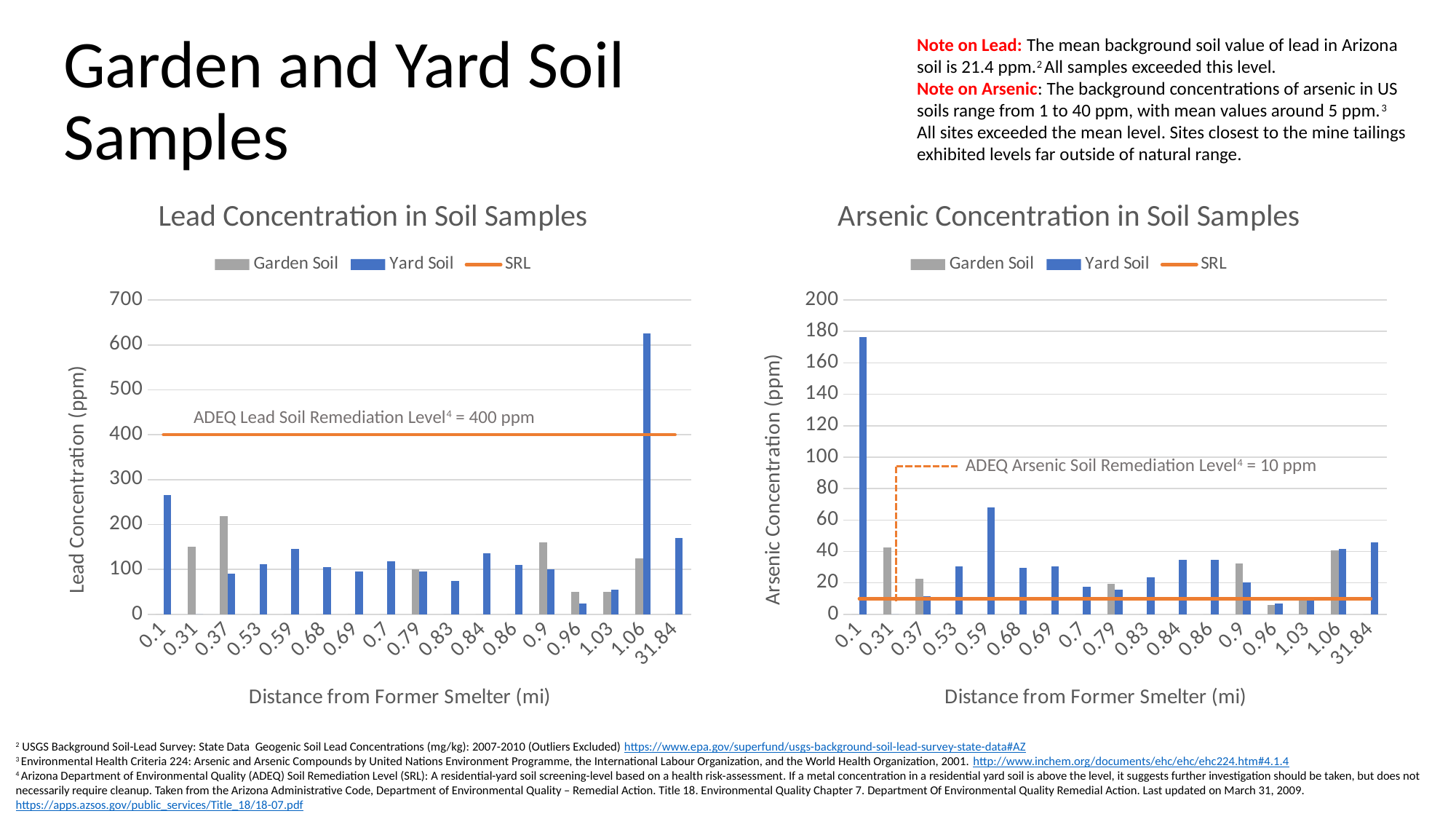

# Garden and Yard Soil Samples
Note on Lead: The mean background soil value of lead in Arizona soil is 21.4 ppm.2 All samples exceeded this level.
Note on Arsenic: The background concentrations of arsenic in US soils range from 1 to 40 ppm, with mean values around 5 ppm.3 All sites exceeded the mean level. Sites closest to the mine tailings exhibited levels far outside of natural range.

### Chart: Lead Concentration in Soil Samples

| Category | Garden Soil | Yard Soil | SRL |
|---|---|---|---|
| 0.1 | 0.0 | 264.88016194727373 | 400.0 |
| 0.31 | 149.9113403755256 | 0.0 | 400.0 |
| 0.37 | 218.92920271517553 | 90.76870327962418 | 400.0 |
| 0.53 | 0.0 | 112.04075766691751 | 400.0 |
| 0.59 | 0.0 | 145.27802809847955 | 400.0 |
| 0.68 | 0.0 | 105.88559765376284 | 400.0 |
| 0.69 | 0.0 | 94.95499263412613 | 400.0 |
| 0.7 | 0.0 | 117.50362308622138 | 400.0 |
| 0.79 | 100.4939571870992 | 94.8592352877376 | 400.0 |
| 0.83 | 0.0 | 74.70819324606734 | 400.0 |
| 0.84 | 0.0 | 135.46439474191274 | 400.0 |
| 0.86 | 0.0 | 109.65628898311155 | 400.0 |
| 0.9 | 159.7024815492874 | 100.5671830136339 | 400.0 |
| 0.96 | 49.65658395133458 | 24.442498600004374 | 400.0 |
| 1.03 | 50.15002555519398 | 54.70568682164659 | 400.0 |
| 1.06 | 124.20633747142548 | 625.011345091803 | 400.0 |
| 31.84 | 0.0 | 169.78766659449306 | 400.0 |

### Chart: Arsenic Concentration in Soil Samples

| Category | Garden Soil | Yard Soil | SRL |
|---|---|---|---|
| 0.1 | 0.0 | 176.40994946809667 | 10.0 |
| 0.31 | 42.53121049674645 | 0.0 | 10.0 |
| 0.37 | 22.58157262928 | 11.330494316824788 | 10.0 |
| 0.53 | 0.0 | 30.728982521227472 | 10.0 |
| 0.59 | 0.0 | 67.99367154767282 | 10.0 |
| 0.68 | 0.0 | 29.52777387335804 | 10.0 |
| 0.69 | 0.0 | 30.64593598829278 | 10.0 |
| 0.7 | 0.0 | 17.352745769006592 | 10.0 |
| 0.79 | 19.387730992122172 | 15.828324360934559 | 10.0 |
| 0.83 | 0.0 | 23.337997996983574 | 10.0 |
| 0.84 | 0.0 | 34.823101531451684 | 10.0 |
| 0.86 | 0.0 | 34.75355696233402 | 10.0 |
| 0.9 | 32.59256524117624 | 20.297570808085414 | 10.0 |
| 0.96 | 5.735681242653931 | 7.049568688234448 | 10.0 |
| 1.03 | 10.249652556289098 | 10.67758152244706 | 10.0 |
| 1.06 | 40.70606792799689 | 41.44297214433752 | 10.0 |
| 31.84 | 0.0 | 45.68998953134115 | 10.0 |
ADEQ Lead Soil Remediation Level4 = 400 ppm
ADEQ Arsenic Soil Remediation Level4 = 10 ppm
2 USGS Background Soil-Lead Survey: State Data  Geogenic Soil Lead Concentrations (mg/kg): 2007-2010 (Outliers Excluded) https://www.epa.gov/superfund/usgs-background-soil-lead-survey-state-data#AZ
3 Environmental Health Criteria 224: Arsenic and Arsenic Compounds by United Nations Environment Programme, the International Labour Organization, and the World Health Organization, 2001. http://www.inchem.org/documents/ehc/ehc/ehc224.htm#4.1.4
4 Arizona Department of Environmental Quality (ADEQ) Soil Remediation Level (SRL): A residential-yard soil screening-level based on a health risk-assessment. If a metal concentration in a residential yard soil is above the level, it suggests further investigation should be taken, but does not necessarily require cleanup. Taken from the Arizona Administrative Code, Department of Environmental Quality – Remedial Action. Title 18. Environmental Quality Chapter 7. Department Of Environmental Quality Remedial Action. Last updated on March 31, 2009. https://apps.azsos.gov/public_services/Title_18/18-07.pdf